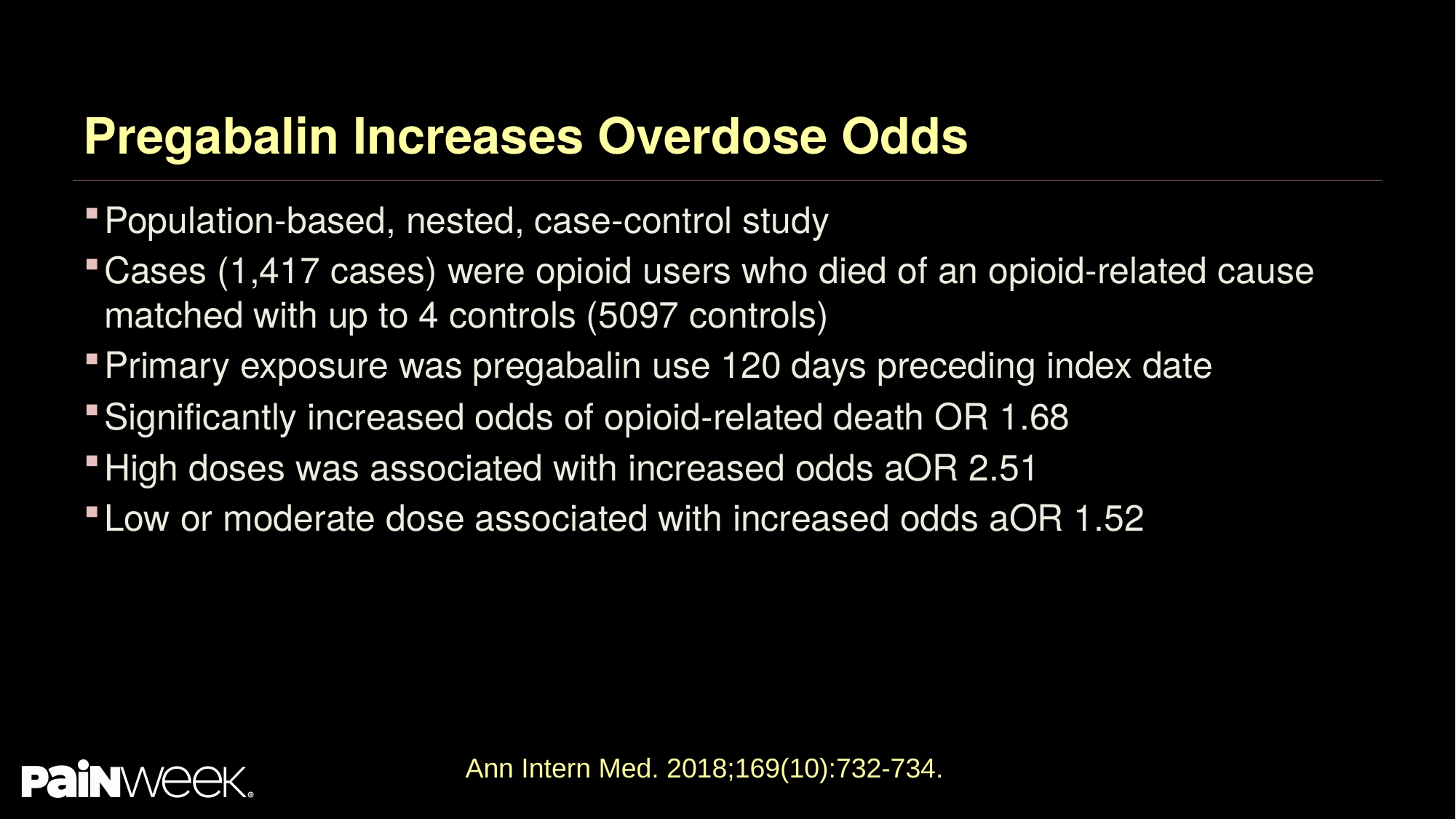

# Pregabalin Increases Overdose Odds
Population-based, nested, case-control study
Cases (1,417 cases) were opioid users who died of an opioid-related cause matched with up to 4 controls (5097 controls)
Primary exposure was pregabalin use 120 days preceding index date
Significantly increased odds of opioid-related death OR 1.68
High doses was associated with increased odds aOR 2.51
Low or moderate dose associated with increased odds aOR 1.52
Ann Intern Med. 2018;169(10):732-734.